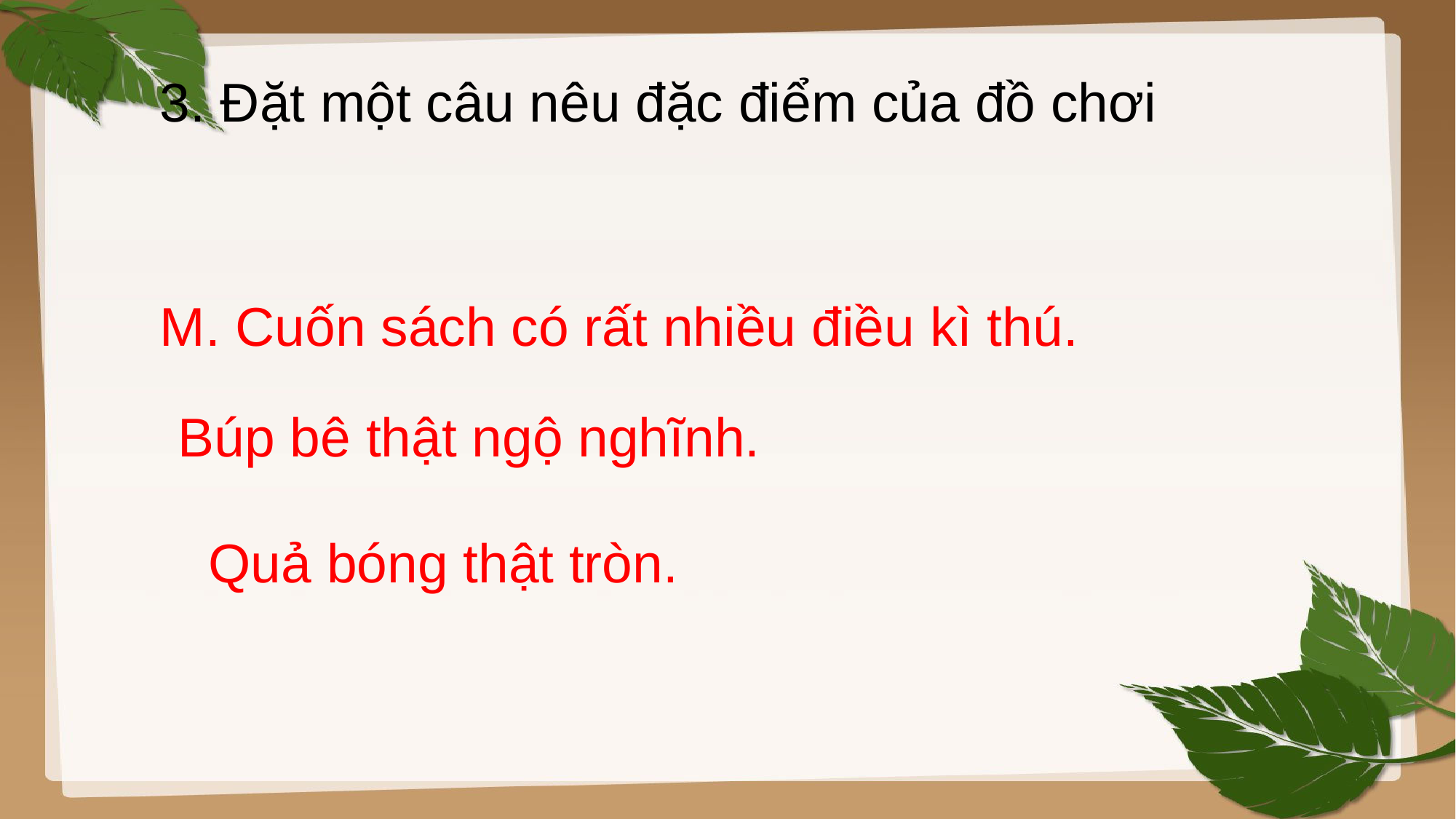

3. Đặt một câu nêu đặc điểm của đồ chơi
M. Cuốn sách có rất nhiều điều kì thú.
Búp bê thật ngộ nghĩnh.
Quả bóng thật tròn.